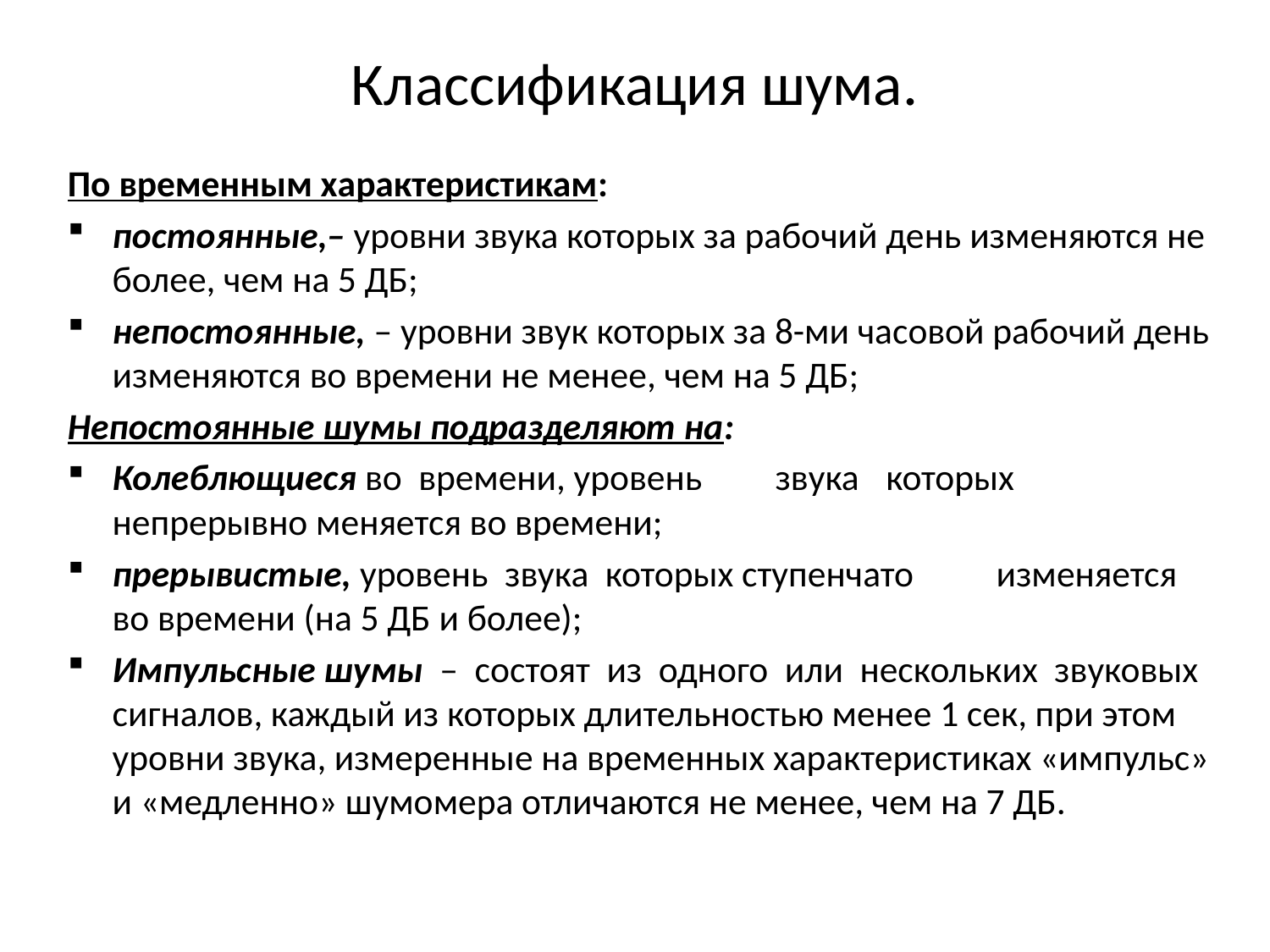

# Классификация шума.

По временным характеристикам:
постоянные,– уровни звука которых за рабочий день изменяются не более, чем на 5 ДБ;
непостоянные, – уровни звук которых за 8-ми часовой рабочий день изменяются во времени не менее, чем на 5 ДБ;
Непостоянные шумы подразделяют на:
Колеблющиеся во  времени, уровень	звука	которых   	непрерывно меняется во времени;
прерывистые, уровень  звука  которых ступенчато	изменяется	во времени (на 5 ДБ и более);
Импульсные шумы  –  состоят  из  одного  или  нескольких  звуковых сигналов, каждый из которых длительностью менее 1 сек, при этом уровни звука, измеренные на временных характеристиках «импульс» и «медленно» шумомера отличаются не менее, чем на 7 ДБ.